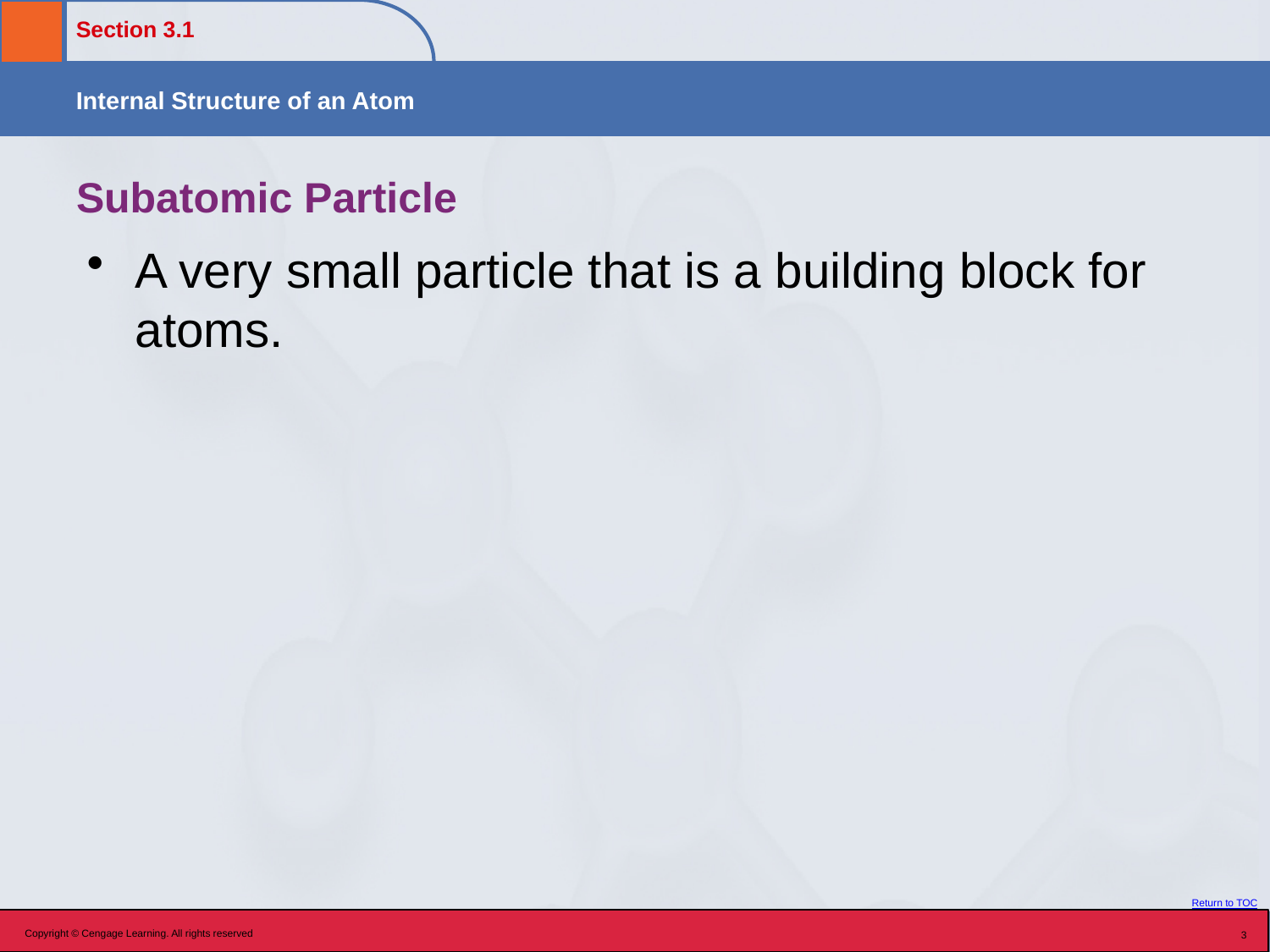

# Subatomic Particle
A very small particle that is a building block for atoms.
Copyright © Cengage Learning. All rights reserved
3